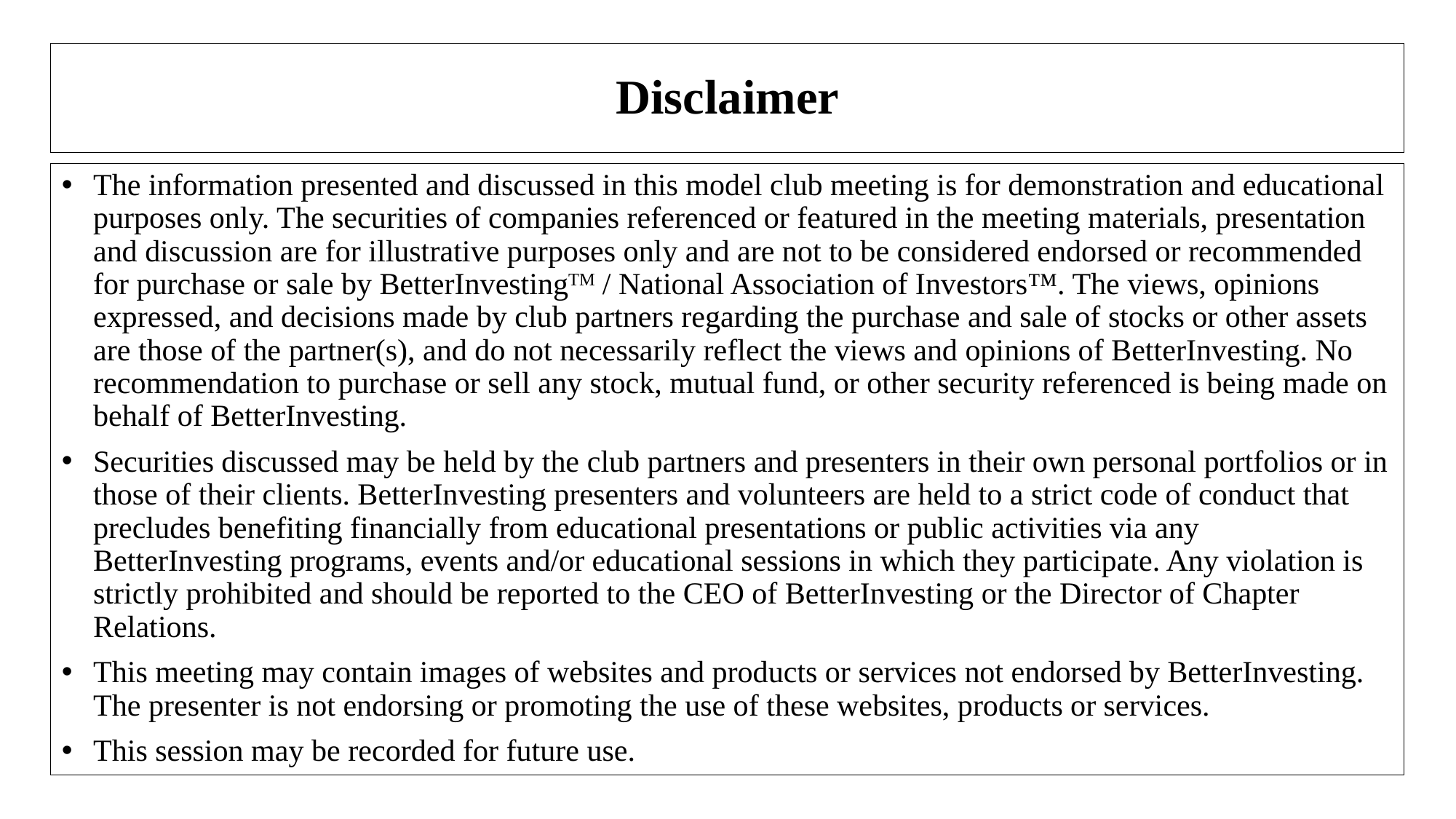

# Disclaimer
The information presented and discussed in this model club meeting is for demonstration and educational purposes only. The securities of companies referenced or featured in the meeting materials, presentation and discussion are for illustrative purposes only and are not to be considered endorsed or recommended for purchase or sale by BetterInvestingTM / National Association of Investors™. The views, opinions expressed, and decisions made by club partners regarding the purchase and sale of stocks or other assets are those of the partner(s), and do not necessarily reflect the views and opinions of BetterInvesting. No recommendation to purchase or sell any stock, mutual fund, or other security referenced is being made on behalf of BetterInvesting.
Securities discussed may be held by the club partners and presenters in their own personal portfolios or in those of their clients. BetterInvesting presenters and volunteers are held to a strict code of conduct that precludes benefiting financially from educational presentations or public activities via any BetterInvesting programs, events and/or educational sessions in which they participate. Any violation is strictly prohibited and should be reported to the CEO of BetterInvesting or the Director of Chapter Relations.
This meeting may contain images of websites and products or services not endorsed by BetterInvesting. The presenter is not endorsing or promoting the use of these websites, products or services.
This session may be recorded for future use.